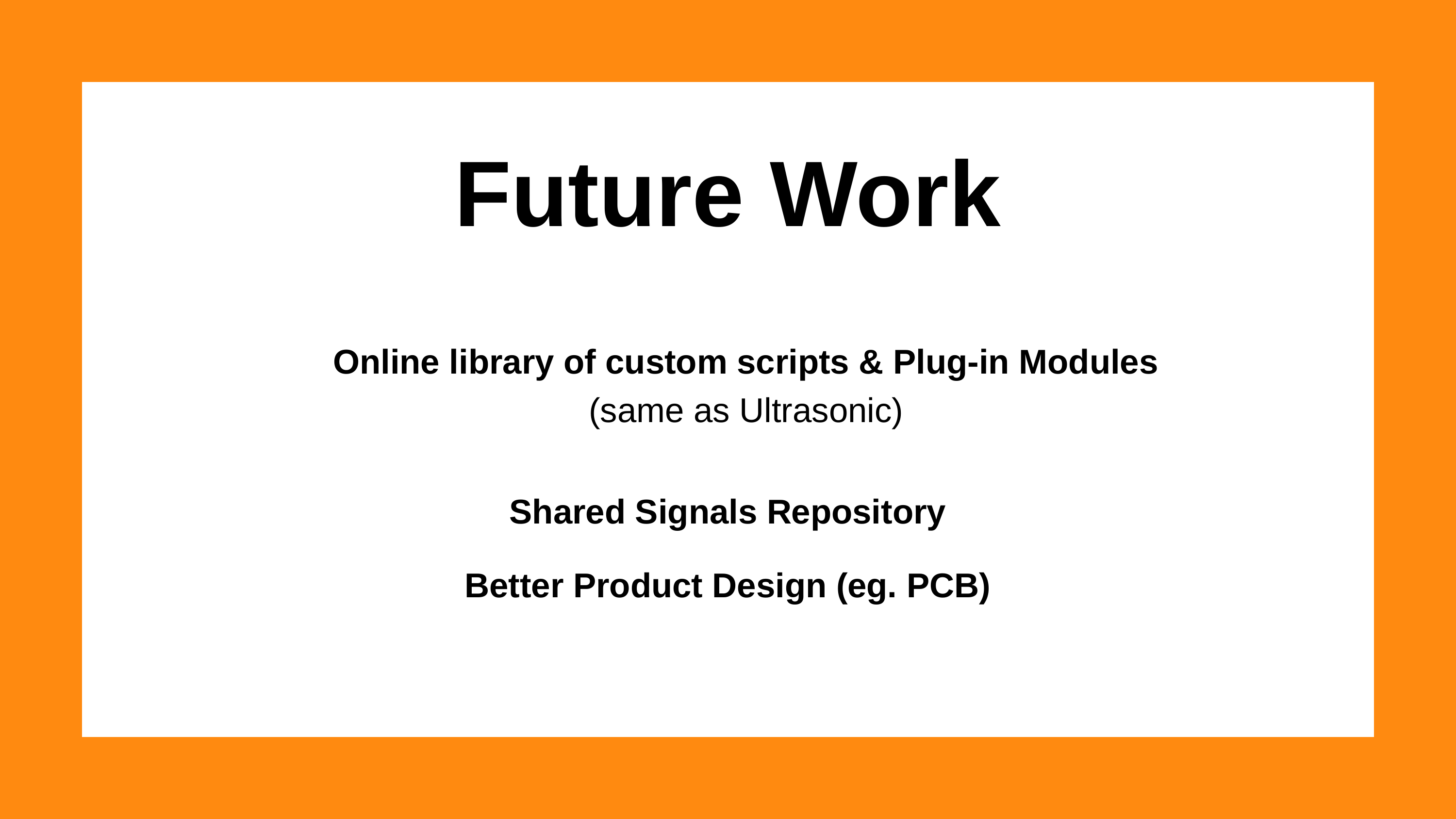

Future Work
Online library of custom scripts & Plug-in Modules (same as Ultrasonic)
Shared Signals Repository
Better Product Design (eg. PCB)